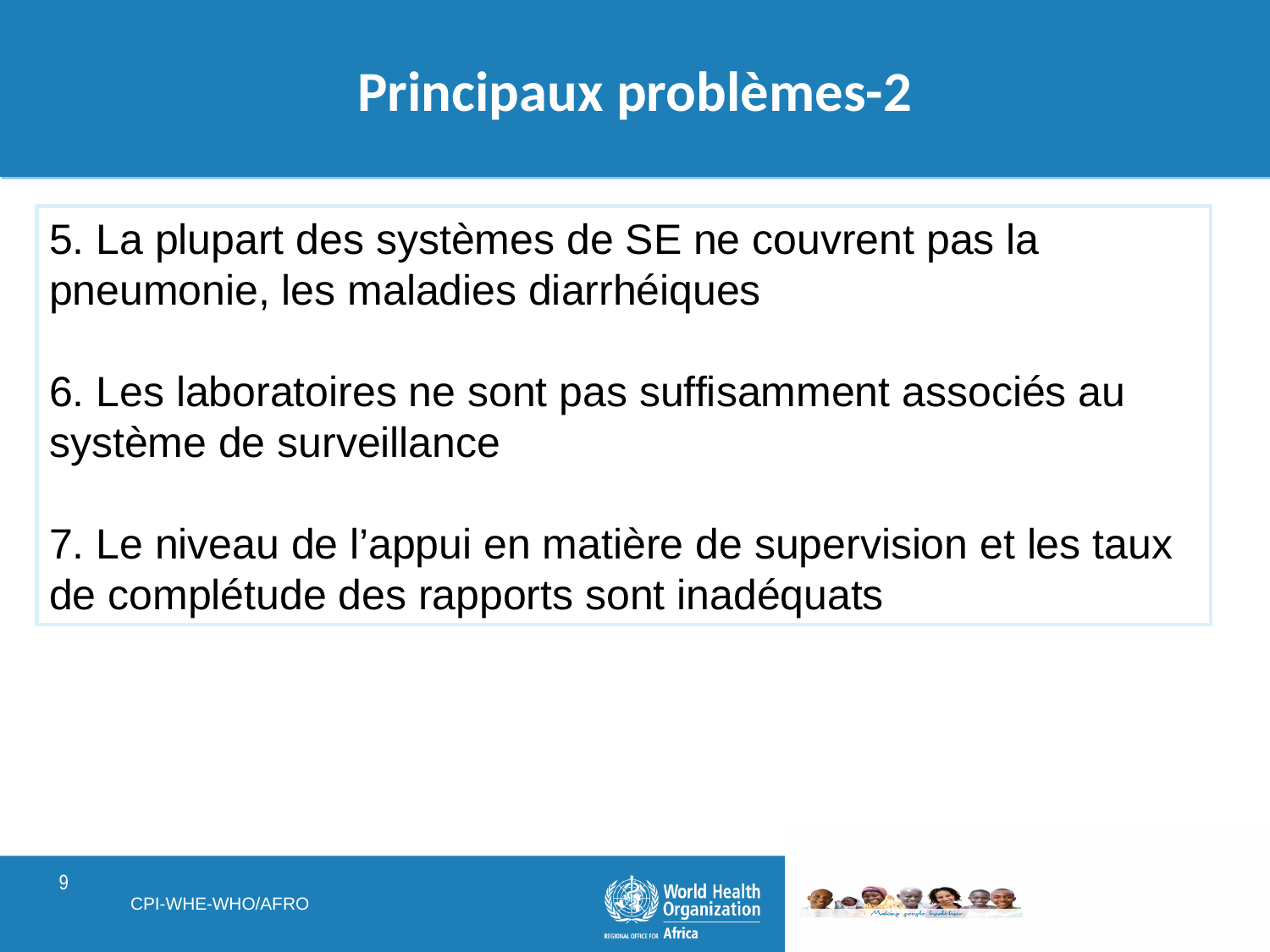

# Principaux problèmes-2

5. La plupart des systèmes de SE ne couvrent pas la pneumonie, les maladies diarrhéiques

6. Les laboratoires ne sont pas suffisamment associés au système de surveillance

7. Le niveau de l’appui en matière de supervision et les taux de complétude des rapports sont inadéquats
CPI-WHE-WHO/AFRO
9